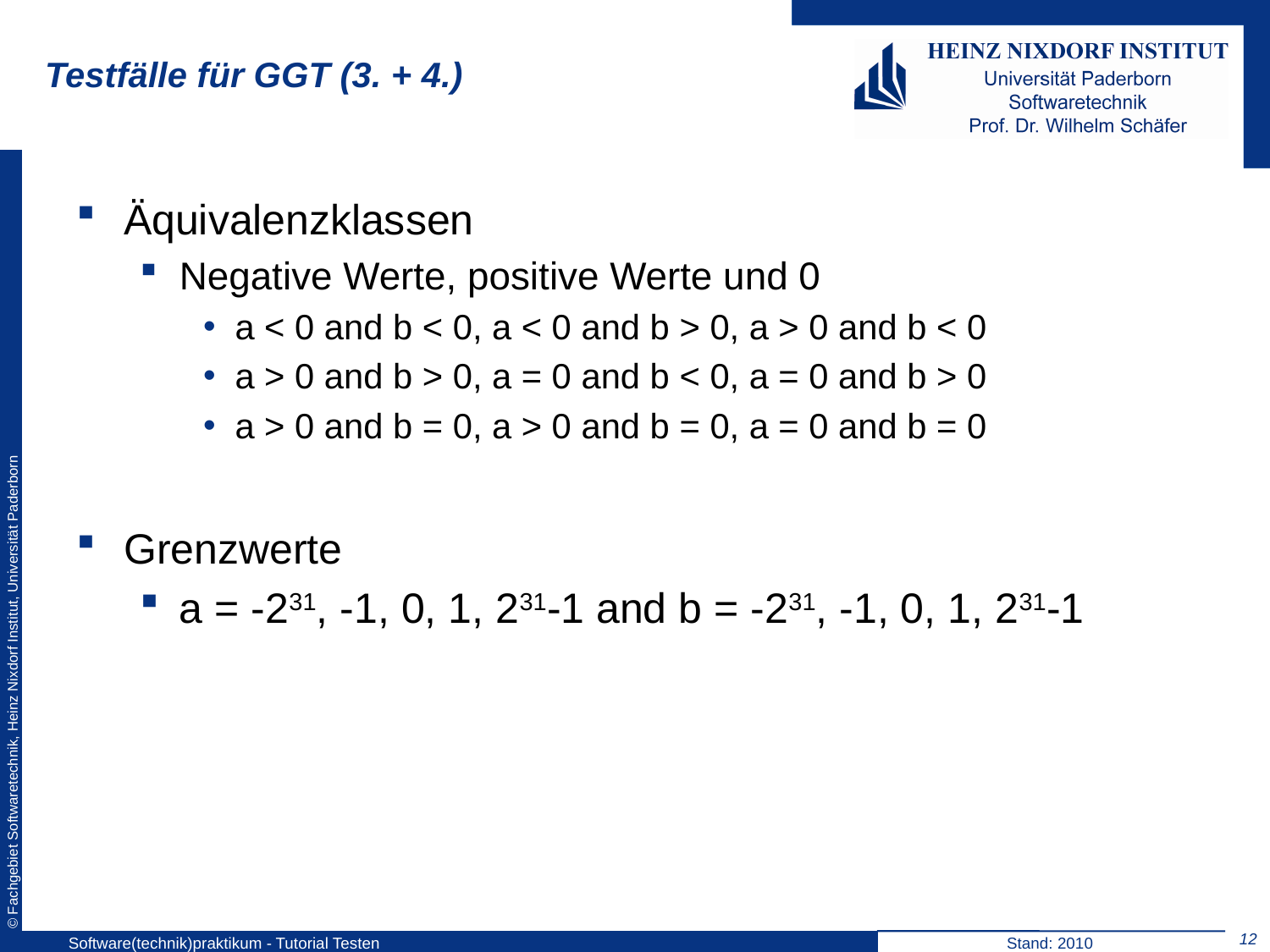

# Testfälle für GGT (3. + 4.)
Äquivalenzklassen
Negative Werte, positive Werte und 0
a < 0 and b < 0, a < 0 and b > 0, a > 0 and b < 0
a > 0 and b > 0, a = 0 and b < 0, a = 0 and b > 0
a > 0 and b = 0, a > 0 and b = 0, a = 0 and b = 0

Grenzwerte
a = -231, -1, 0, 1, 231-1 and b = -231, -1, 0, 1, 231-1

12
Software(technik)praktikum - Tutorial Testen
Stand: 2010